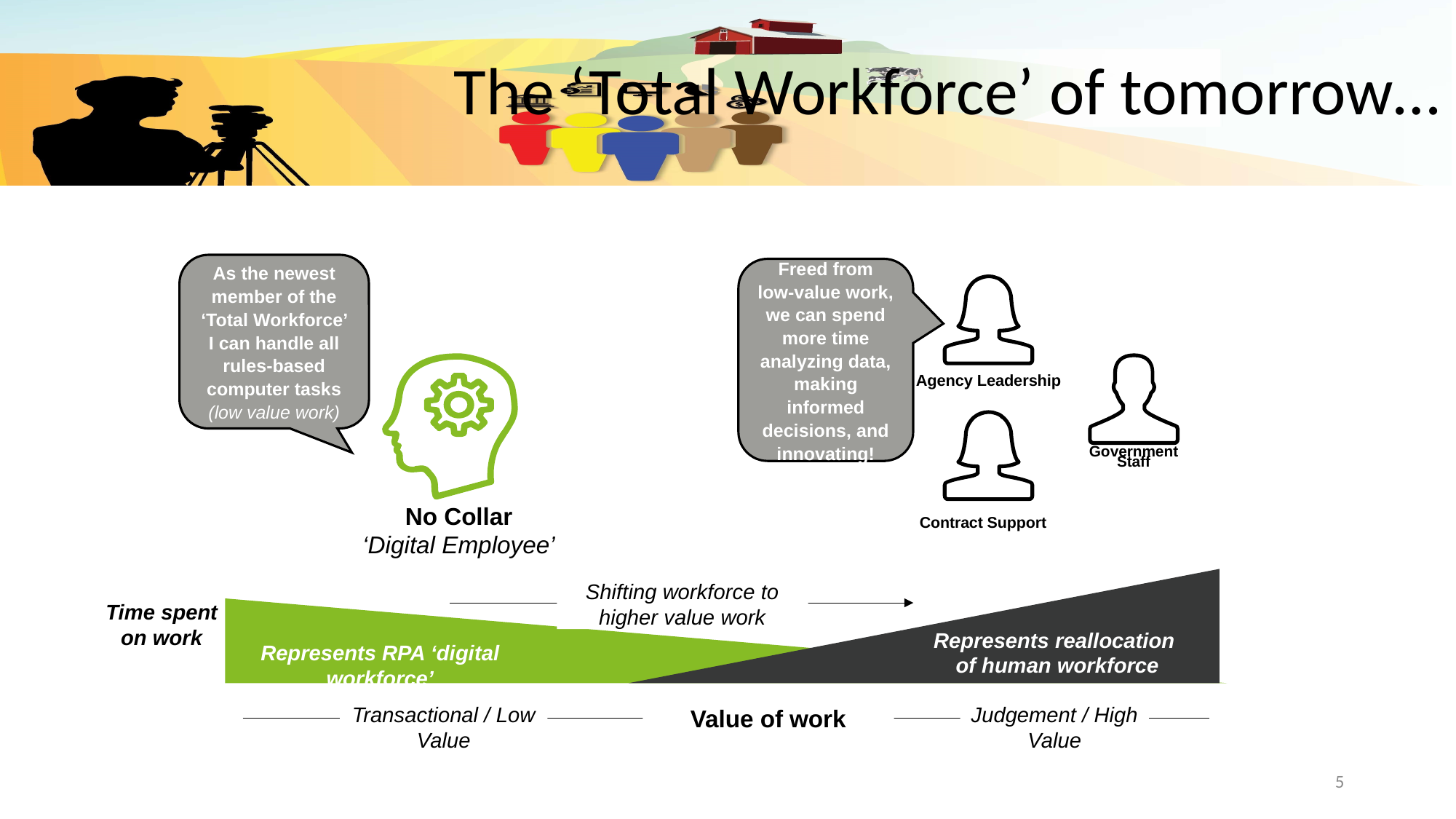

# The ‘Total Workforce’ of tomorrow…
As the newest member of the ‘Total Workforce’ I can handle all rules-based computer tasks (low value work)
Freed from low-value work, we can spend more time analyzing data, making informed decisions, and innovating!

No Collar
‘Digital Employee’

Agency Leadership

Government Staff
Contract Support

Shifting workforce to higher value work
Time spent on work

Represents reallocation
of human workforce
Represents RPA ‘digital workforce’
Transactional / Low Value
Judgement / High Value
Value of work
5